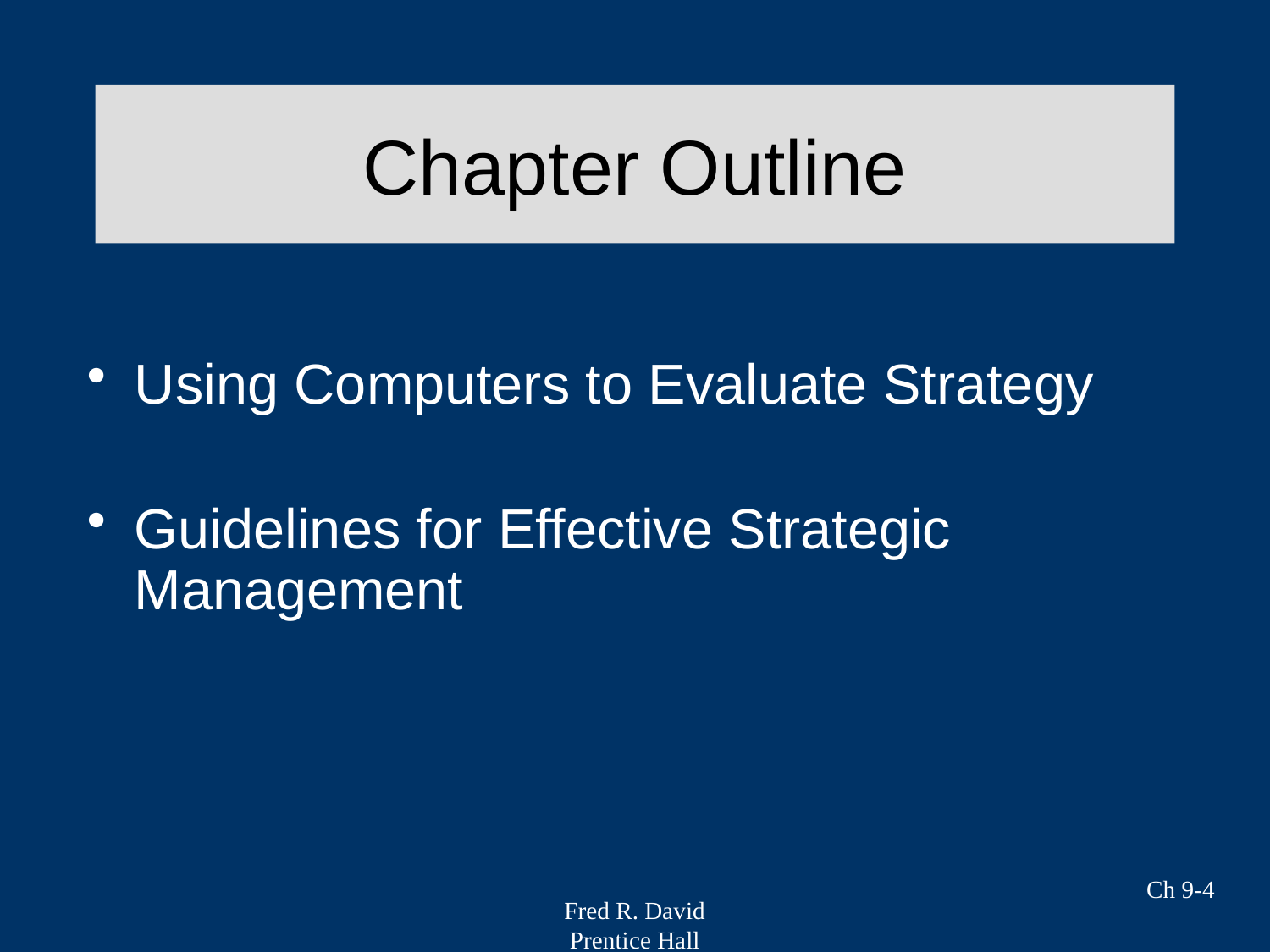

# Chapter Outline
Using Computers to Evaluate Strategy

Guidelines for Effective Strategic Management
Ch 9-4
Fred R. David
Prentice Hall